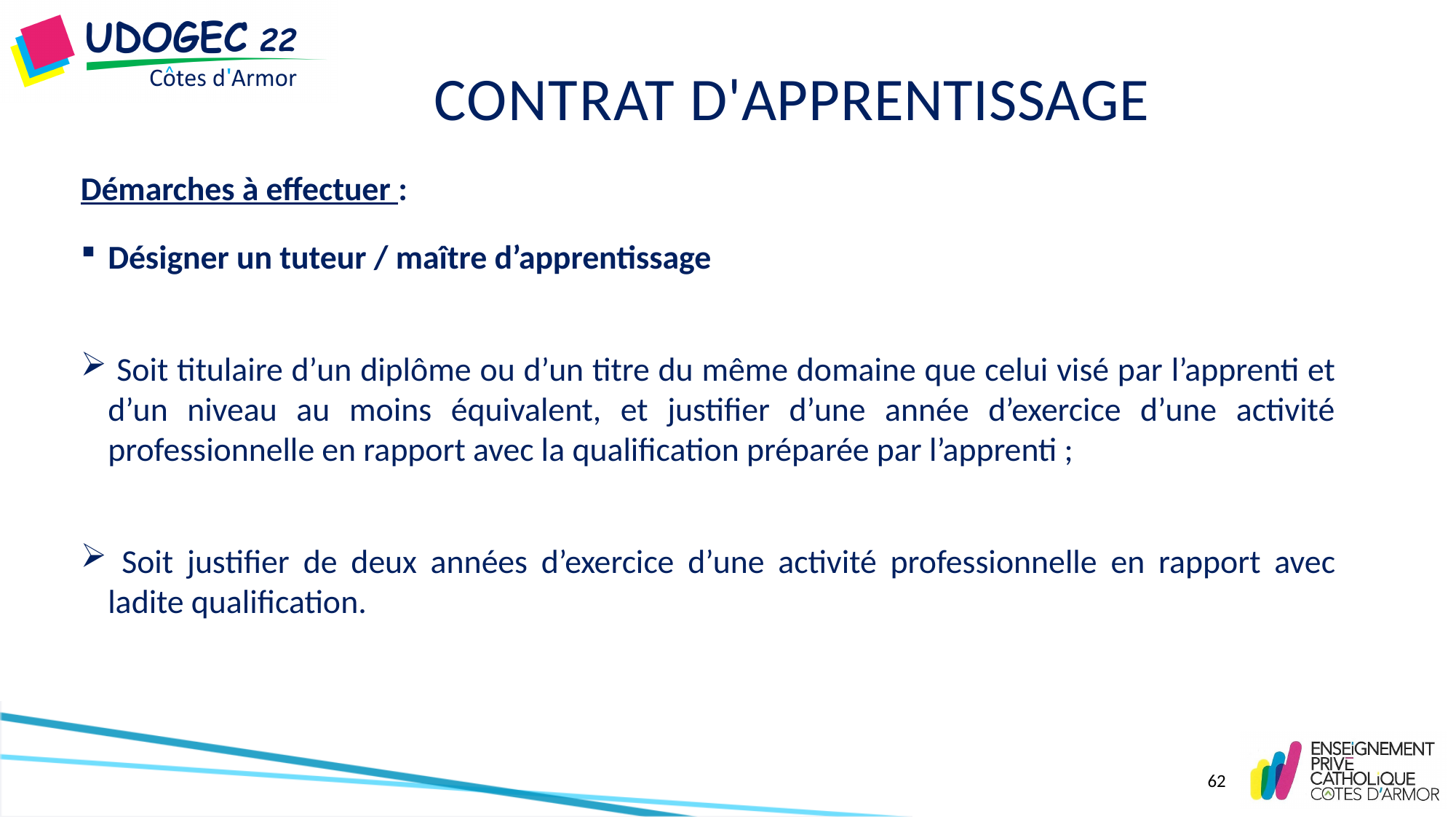

# CONTRAT D'APPRENTISSAGE
Démarches à effectuer :
Désigner un tuteur / maître d’apprentissage

 Soit titulaire d’un diplôme ou d’un titre du même domaine que celui visé par l’apprenti et d’un  niveau  au  moins  équivalent,  et  justifier  d’une  année  d’exercice  d’une  activité professionnelle en rapport avec la qualification préparée par l’apprenti ;

 Soit justifier de deux années d’exercice d’une activité professionnelle en rapport avec ladite qualification.